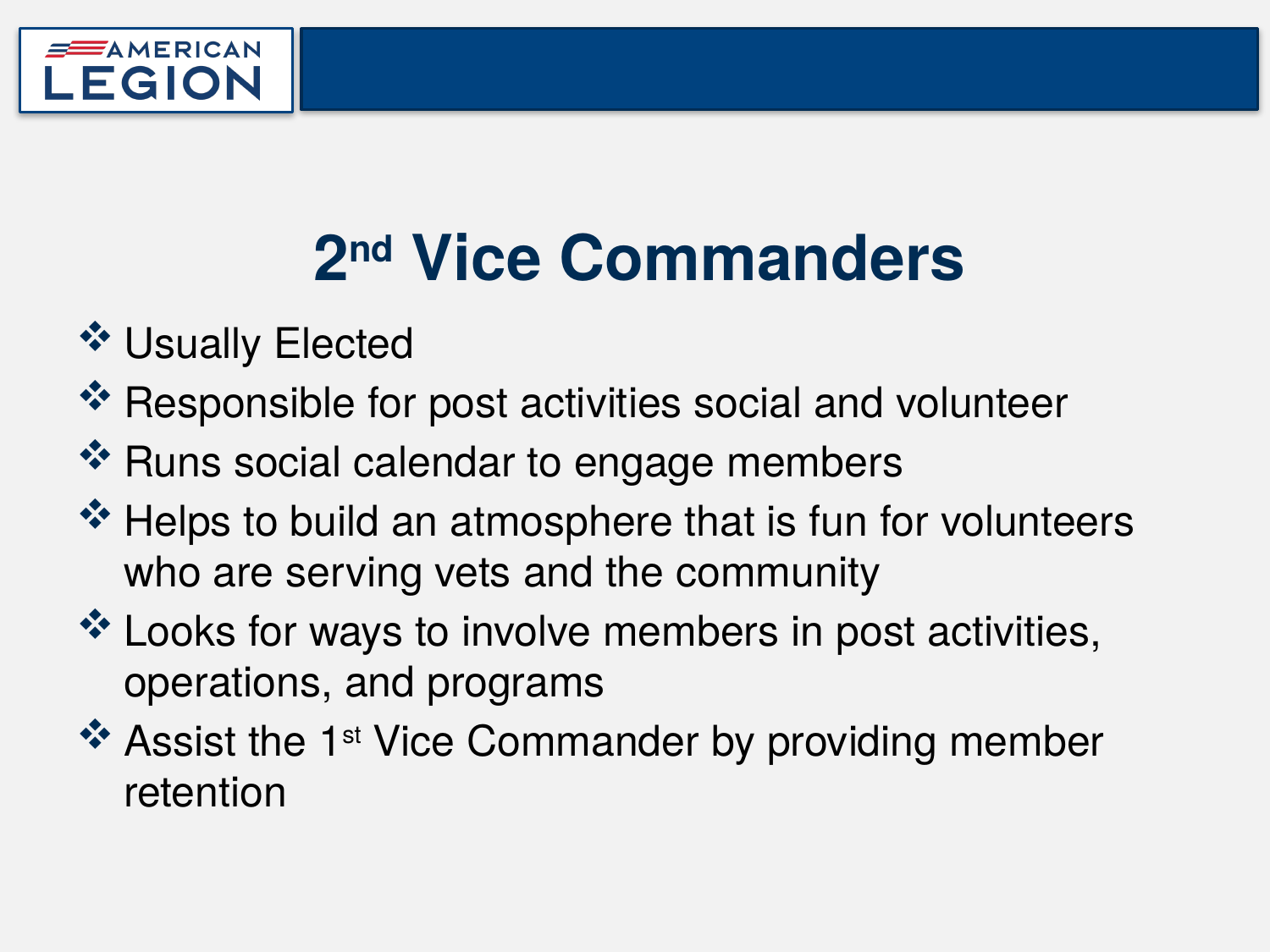

# 2nd Vice Commanders
Usually Elected
Responsible for post activities social and volunteer
Runs social calendar to engage members
Helps to build an atmosphere that is fun for volunteers who are serving vets and the community
Looks for ways to involve members in post activities, operations, and programs
Assist the 1st Vice Commander by providing member retention